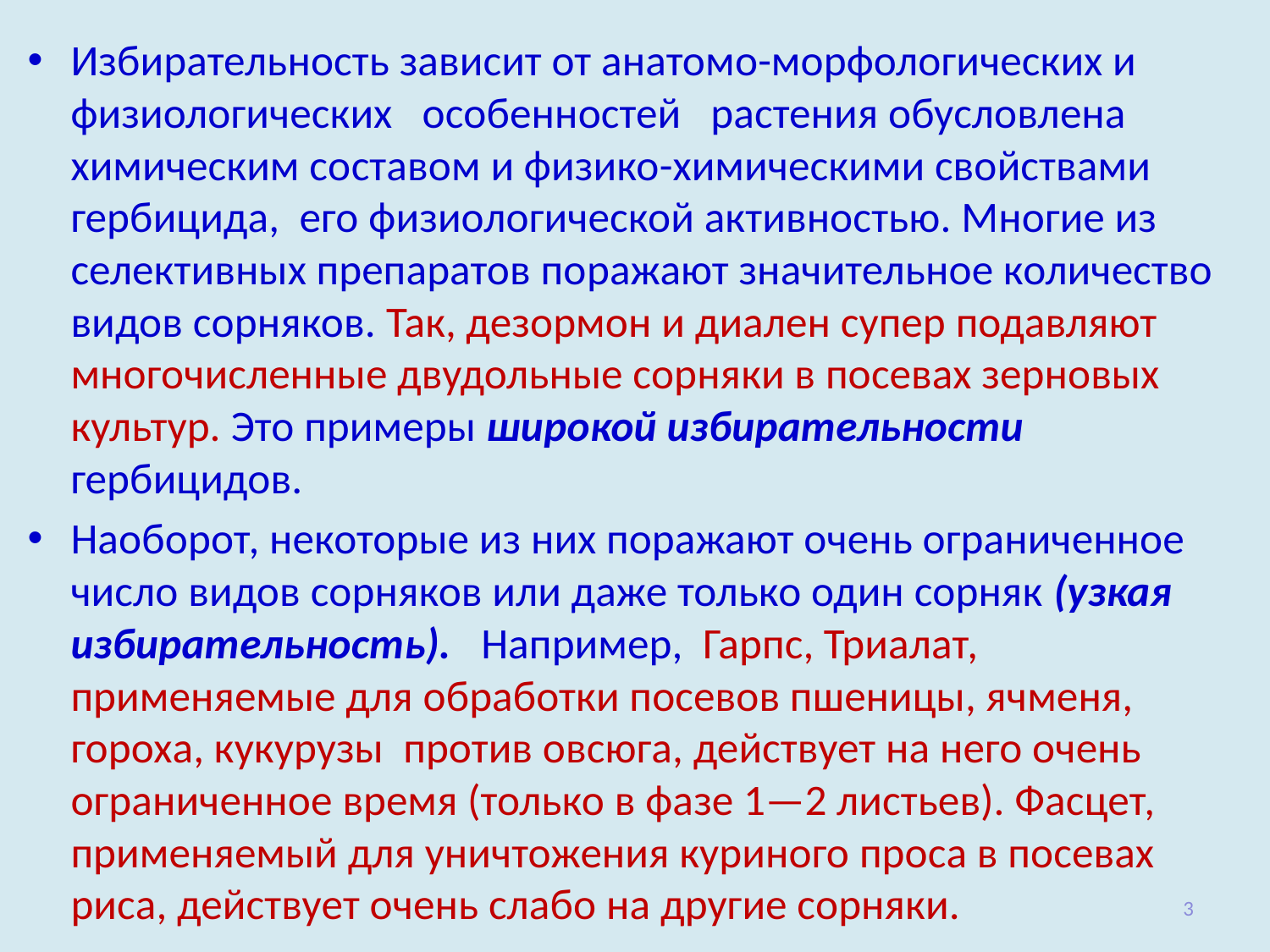

Избирательность зависит от анатомо-морфологических и физи­ологических   особенностей   растения обусловлена химическим со­ставом и физико-химическими свойствами гербицида,  его физио­логической активностью. Многие из селективных препаратов по­ражают значительное количество видов сорняков. Так, дезормон и диален супер подавляют многочисленные двудольные сорняки в посевах зерновых культур. Это примеры широкой избирательности гербицидов.
Наоборот, некоторые из них поражают очень ограниченное число видов сорняков или даже только один сорняк (узкая   избирательность).   Например,  Гарпс, Триалат,  применяемые для обработки посевов пшеницы, ячменя, гороха, кукурузы  против овсюга, действует на него очень ограниченное время (только в фазе 1—2 листьев). Фасцет, применяемый для уничтожения куриного проса в посевах риса, действует очень слабо на другие сорняки.

3